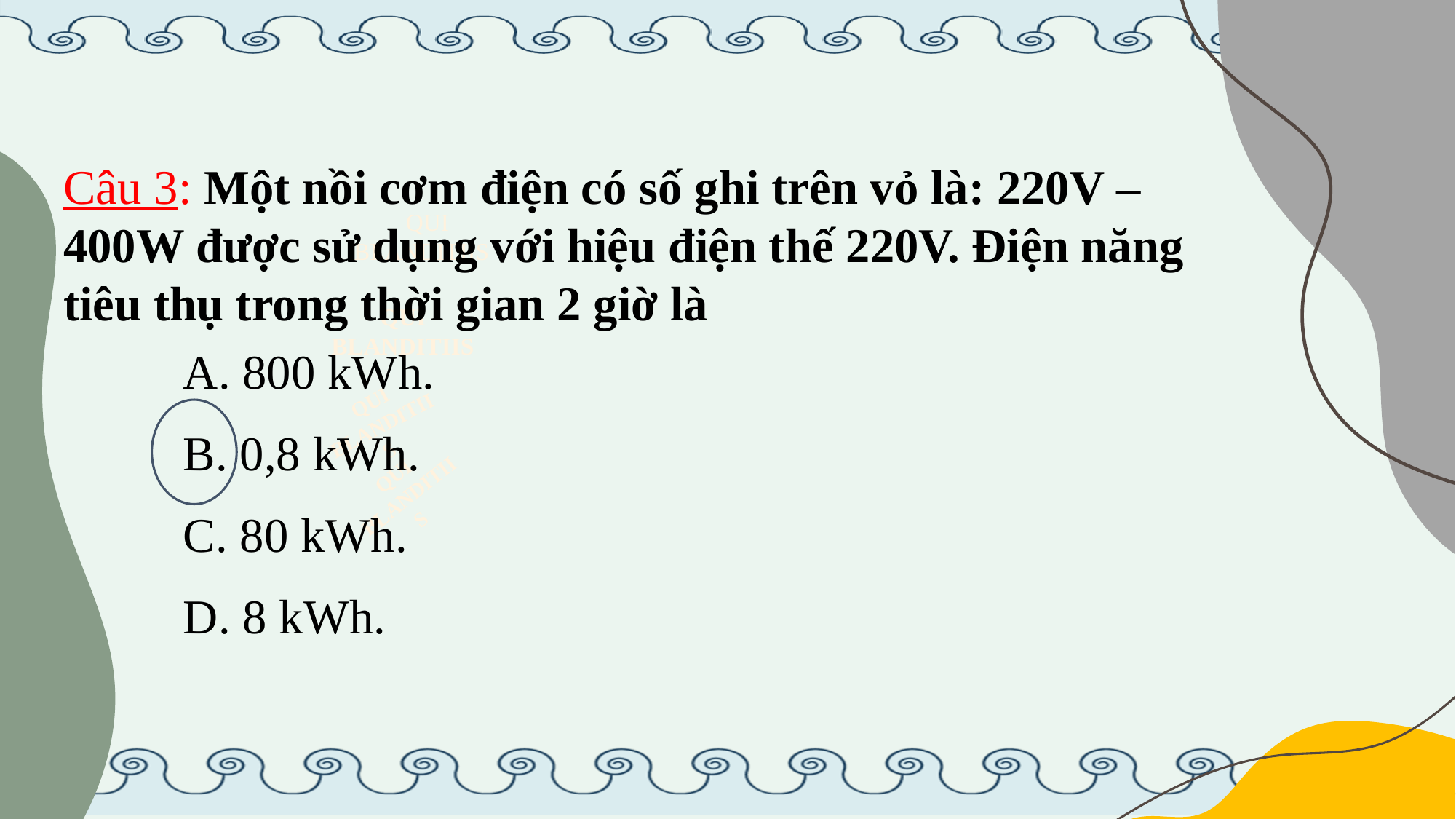

Câu 3: Một nồi cơm điện có số ghi trên vỏ là: 220V – 400W được sử dụng với hiệu điện thế 220V. Điện năng tiêu thụ trong thời gian 2 giờ là
QUI BLANDITIIS
QUI BLANDITIIS
A. 800 kWh.
QUI BLANDITIIS

B. 0,8 kWh.
QUI BLANDITIIS
C. 80 kWh.
D. 8 kWh.